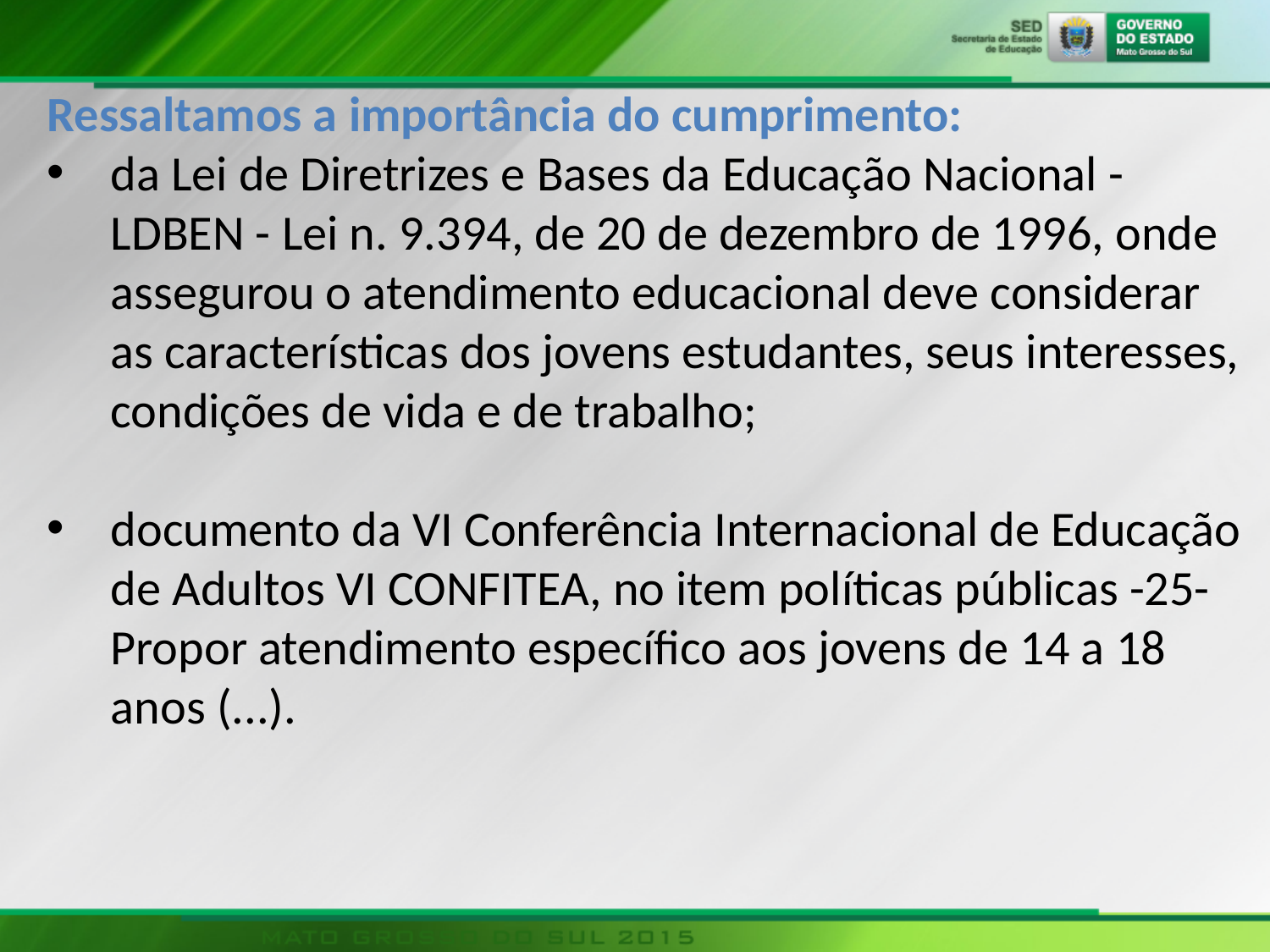

Ressaltamos a importância do cumprimento:
da Lei de Diretrizes e Bases da Educação Nacional - LDBEN - Lei n. 9.394, de 20 de dezembro de 1996, onde assegurou o atendimento educacional deve considerar as características dos jovens estudantes, seus interesses, condições de vida e de trabalho;

documento da VI Conferência Internacional de Educação de Adultos VI CONFITEA, no item políticas públicas -25- Propor atendimento específico aos jovens de 14 a 18 anos (...).